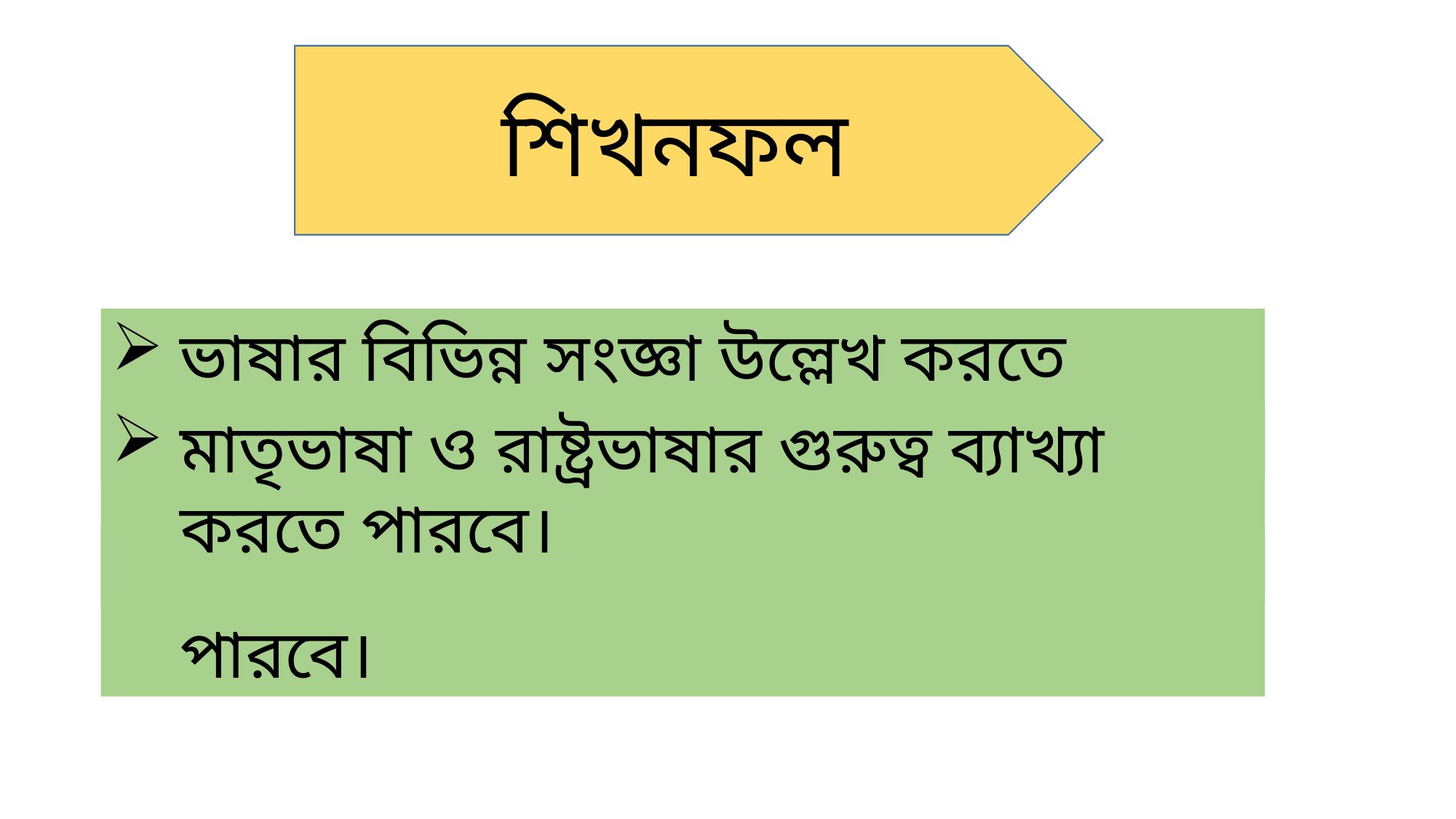

শিখনফল
ভাষার বিভিন্ন সংজ্ঞা উল্লেখ করতে পারবে।
মাতৃভাষা ও রাষ্ট্রভাষার গুরুত্ব ব্যাখ্যা করতে পারবে।

ভাষার বিভিন্ন বৈশিষ্ট্য বর্ণনা করতে পারবে।